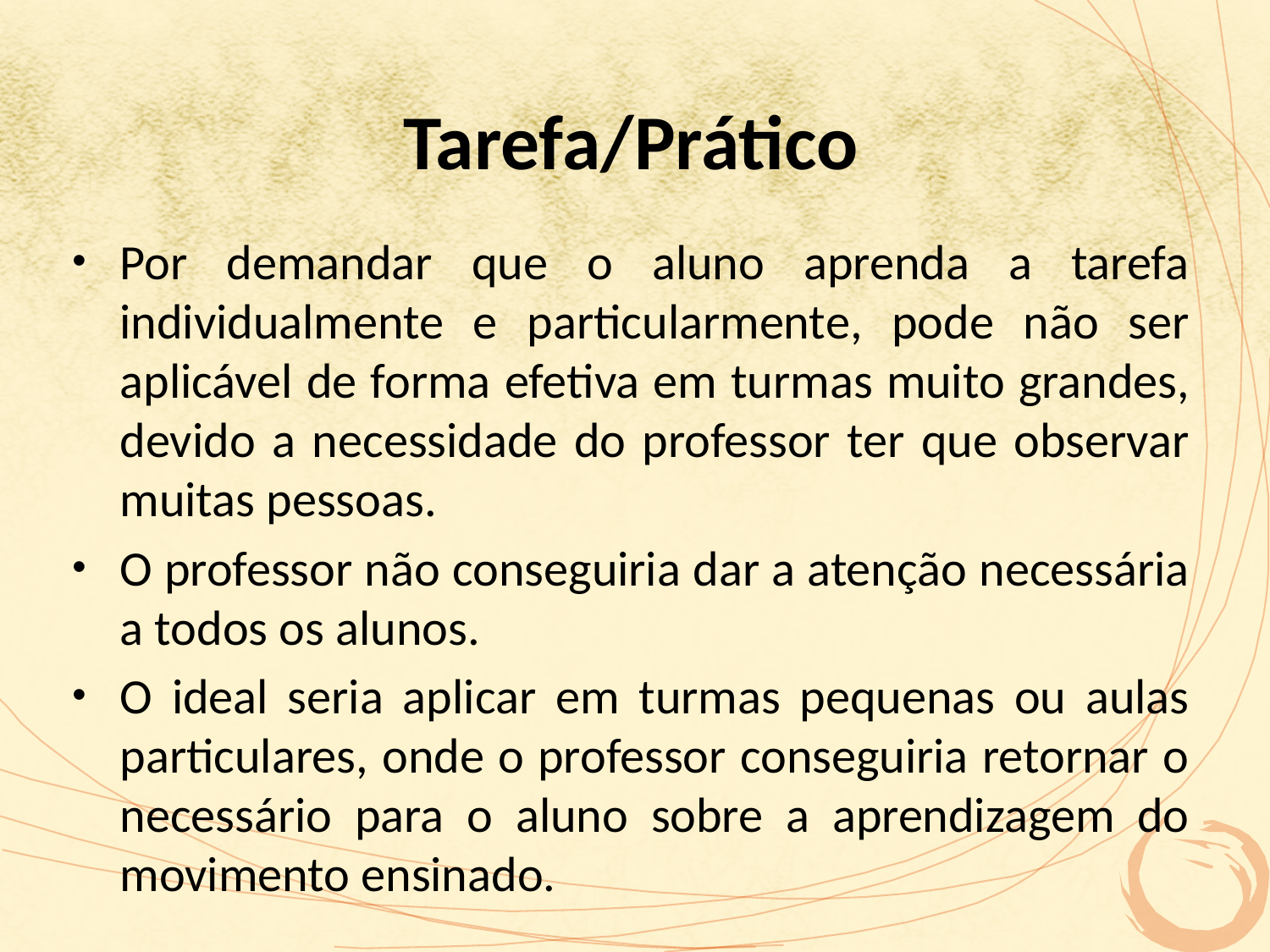

# Tarefa/Prático
Por demandar que o aluno aprenda a tarefa individualmente e particularmente, pode não ser aplicável de forma efetiva em turmas muito grandes, devido a necessidade do professor ter que observar muitas pessoas.
O professor não conseguiria dar a atenção necessária a todos os alunos.
O ideal seria aplicar em turmas pequenas ou aulas particulares, onde o professor conseguiria retornar o necessário para o aluno sobre a aprendizagem do movimento ensinado.